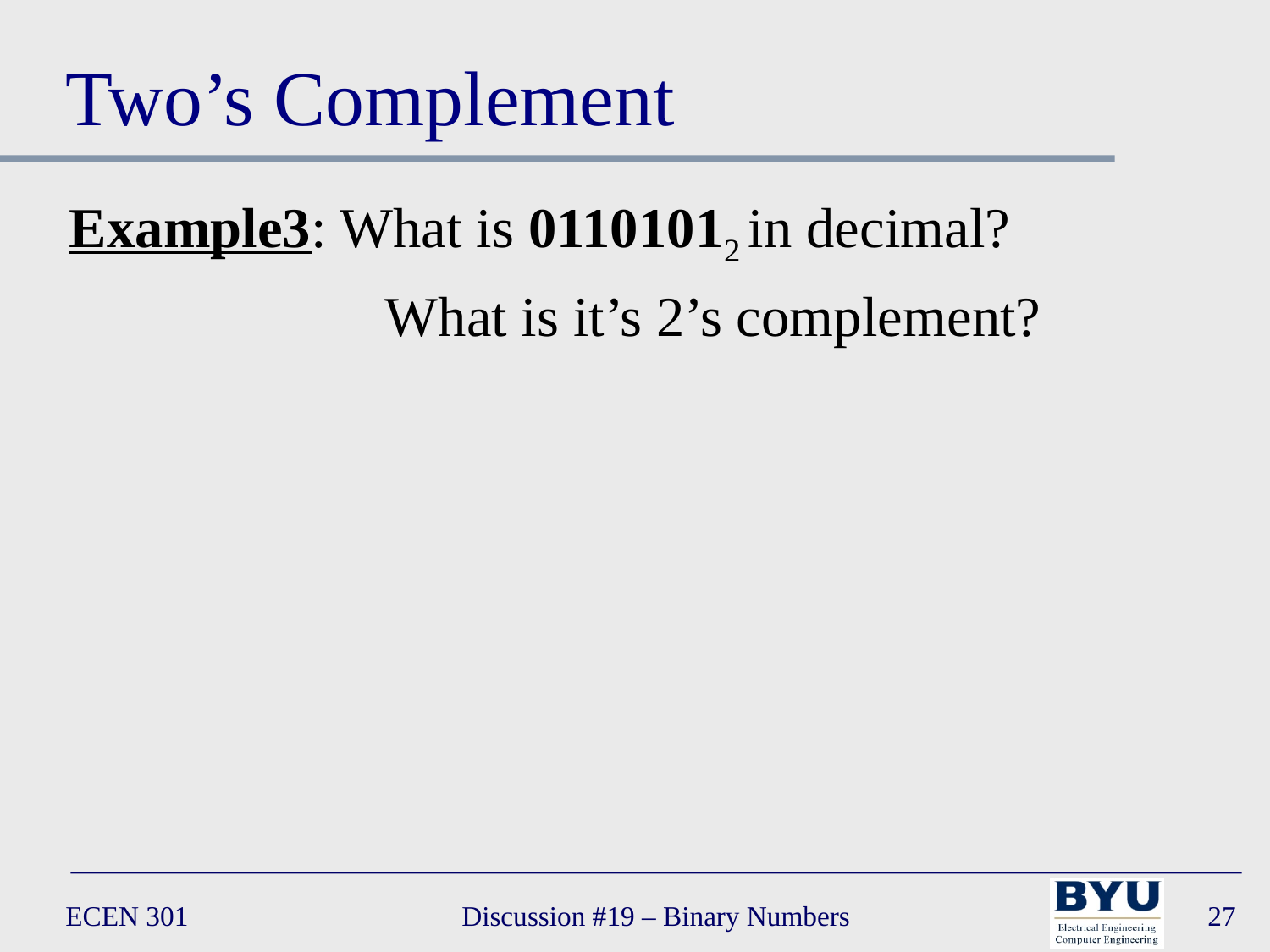

# Two’s Complement
Example3: What is 01101012 in decimal?
			 What is it’s 2’s complement?
ECEN 301
Discussion #19 – Binary Numbers
27